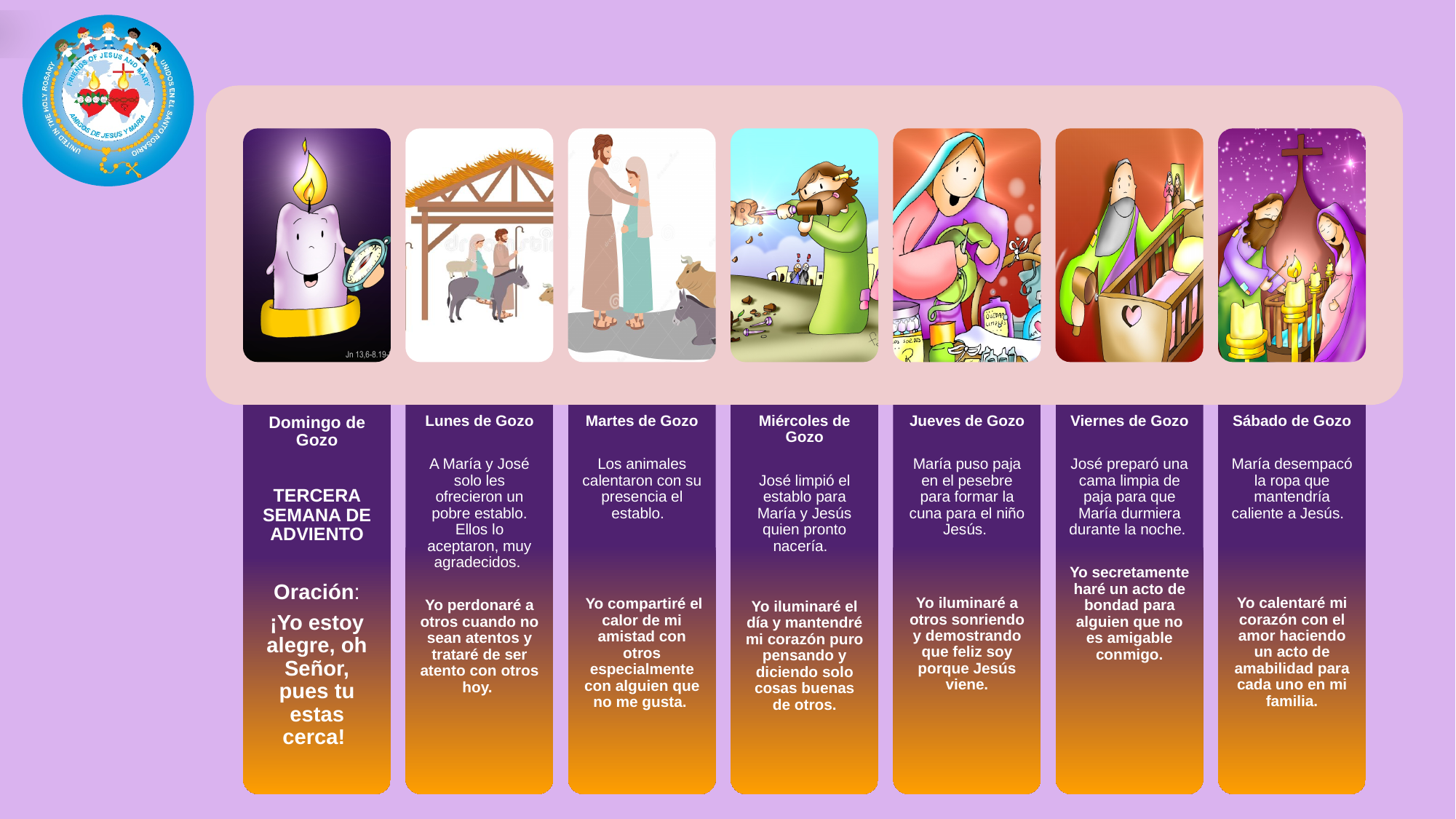

Domingo de Gozo

TERCERA SEMANA DE ADVIENTO

Oración:
¡Yo estoy alegre, oh Señor, pues tu estas cerca!
Lunes de Gozo

A María y José solo les ofrecieron un pobre establo. Ellos lo aceptaron, muy agradecidos.

Yo perdonaré a otros cuando no sean atentos y trataré de ser atento con otros hoy.
Martes de Gozo

Los animales calentaron con su presencia el establo.

 Yo compartiré el calor de mi amistad con otros especialmente con alguien que no me gusta.
Miércoles de Gozo

José limpió el establo para María y Jesús quien pronto nacería.

Yo iluminaré el día y mantendré mi corazón puro pensando y diciendo solo cosas buenas de otros.
Jueves de Gozo

María puso paja en el pesebre para formar la cuna para el niño Jesús.

Yo iluminaré a otros sonriendo y demostrando que feliz soy porque Jesús viene.
Viernes de Gozo

José preparó una cama limpia de paja para que María durmiera durante la noche.

Yo secretamente haré un acto de bondad para alguien que no es amigable conmigo.
Sábado de Gozo

María desempacó la ropa que mantendría caliente a Jesús.

Yo calentaré mi corazón con el amor haciendo un acto de amabilidad para cada uno en mi familia.